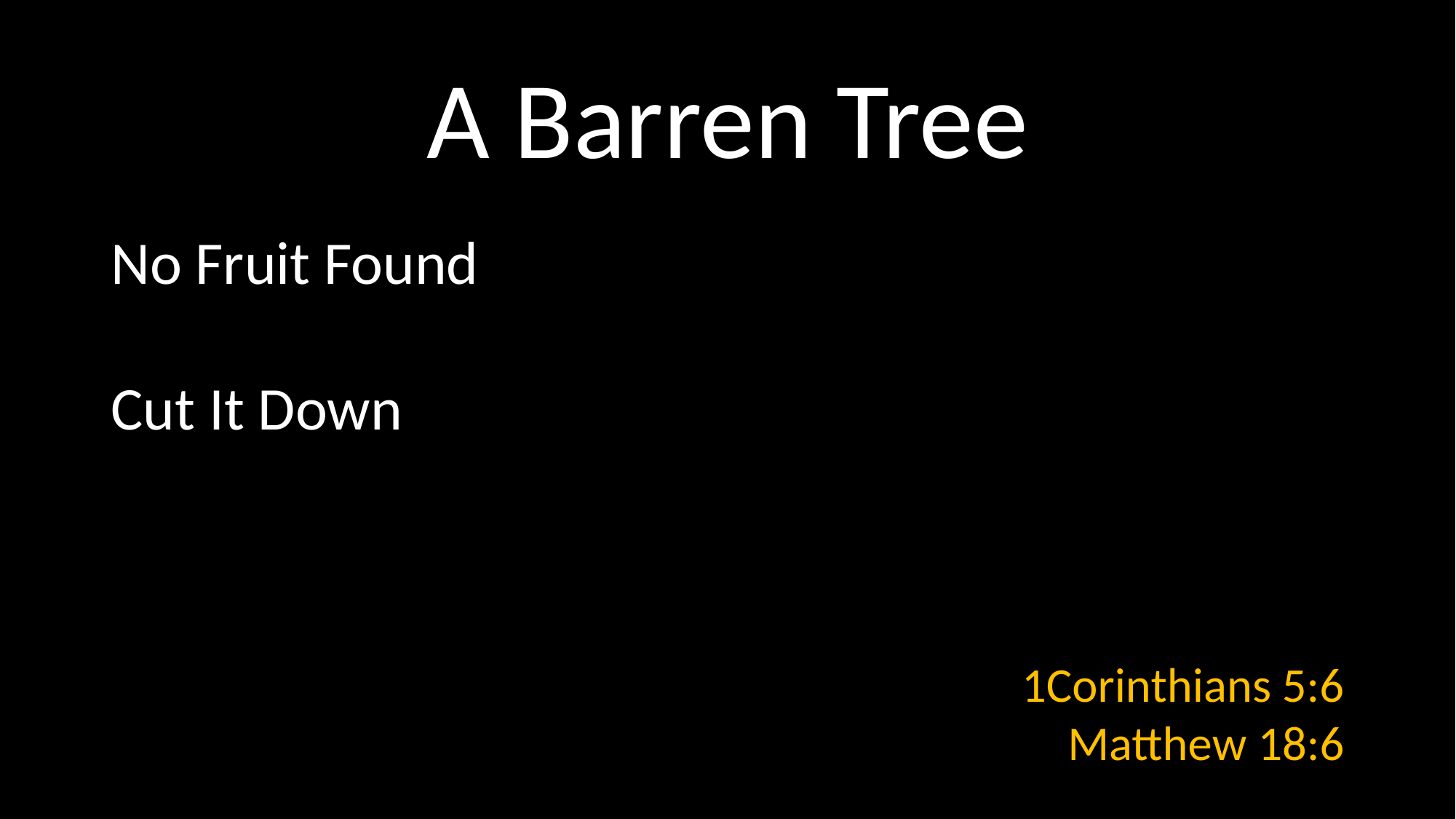

# A Barren Tree
No Fruit Found
Cut It Down
1Corinthians 5:6
Matthew 18:6